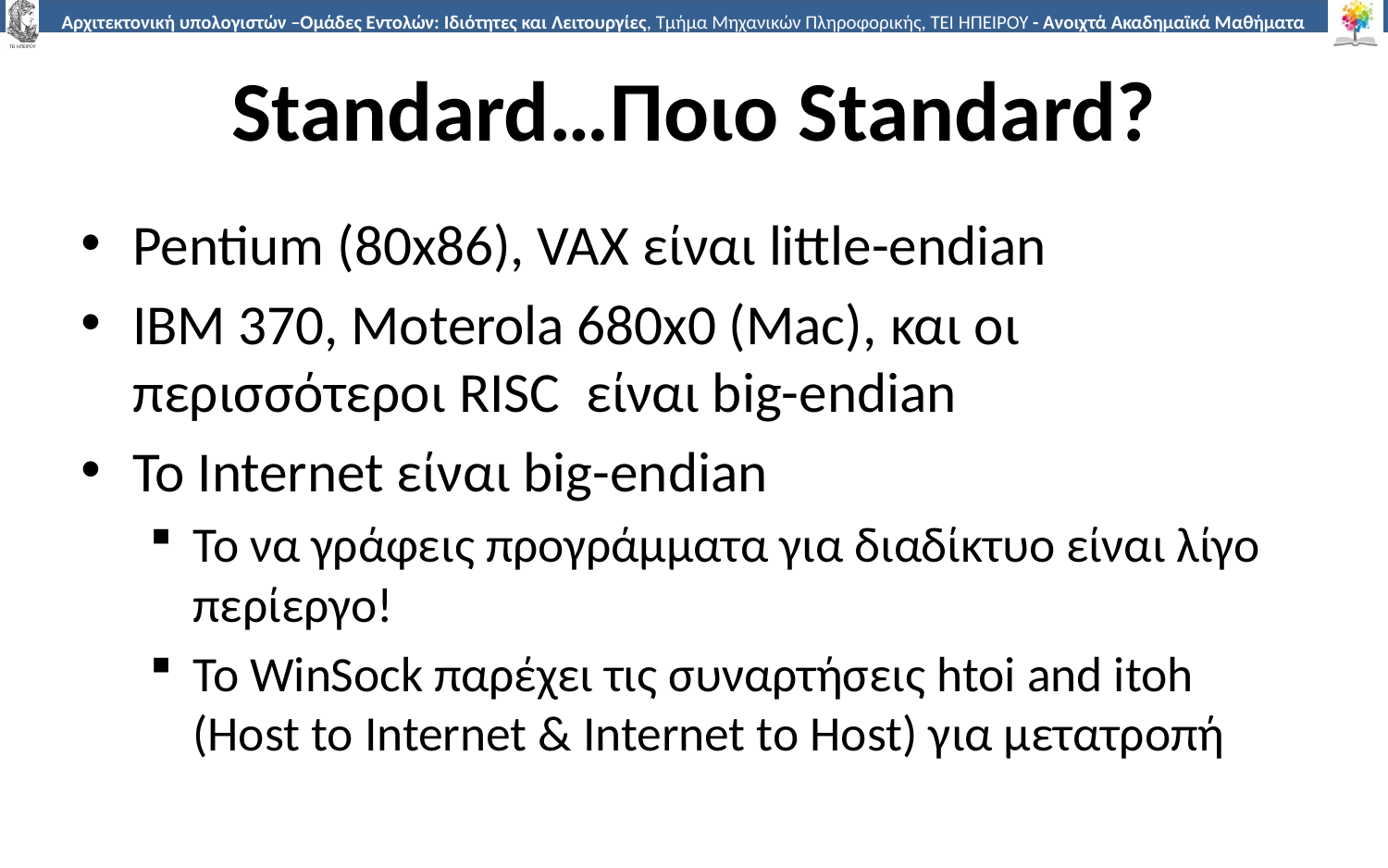

# Standard…Ποιο Standard?
Pentium (80x86), VAX είναι little-endian
IBM 370, Moterola 680x0 (Mac), και οι περισσότεροι RISC  είναι big-endian
Το Internet είναι big-endian
Το να γράφεις προγράμματα για διαδίκτυο είναι λίγο περίεργο!
Το WinSock παρέχει τις συναρτήσεις htoi and itoh (Host to Internet & Internet to Host) για μετατροπή